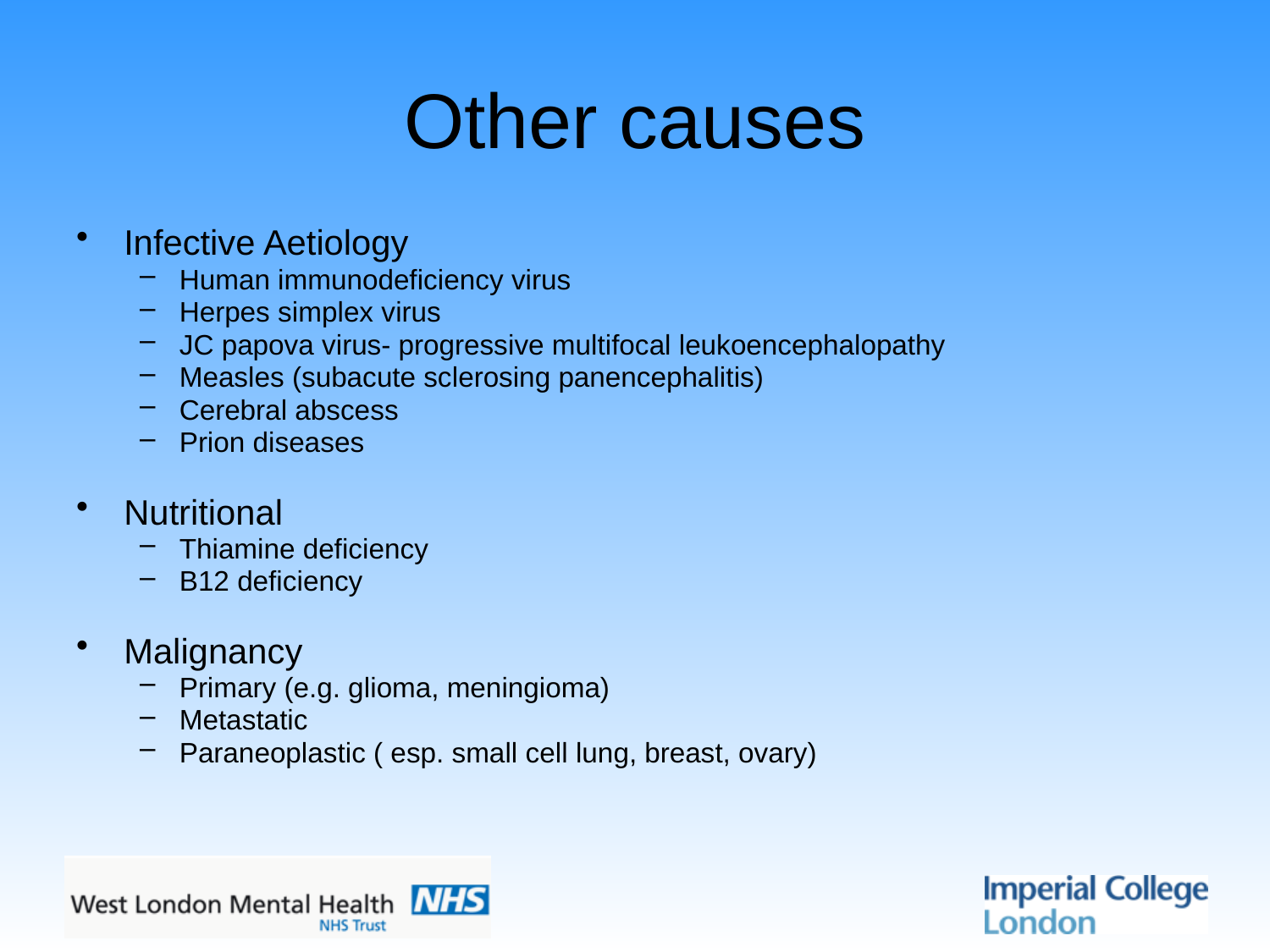

Other causes
Infective Aetiology
Human immunodeficiency virus
Herpes simplex virus
JC papova virus- progressive multifocal leukoencephalopathy
Measles (subacute sclerosing panencephalitis)
Cerebral abscess
Prion diseases

Nutritional
Thiamine deficiency
B12 deficiency

Malignancy
Primary (e.g. glioma, meningioma)
Metastatic
Paraneoplastic ( esp. small cell lung, breast, ovary)